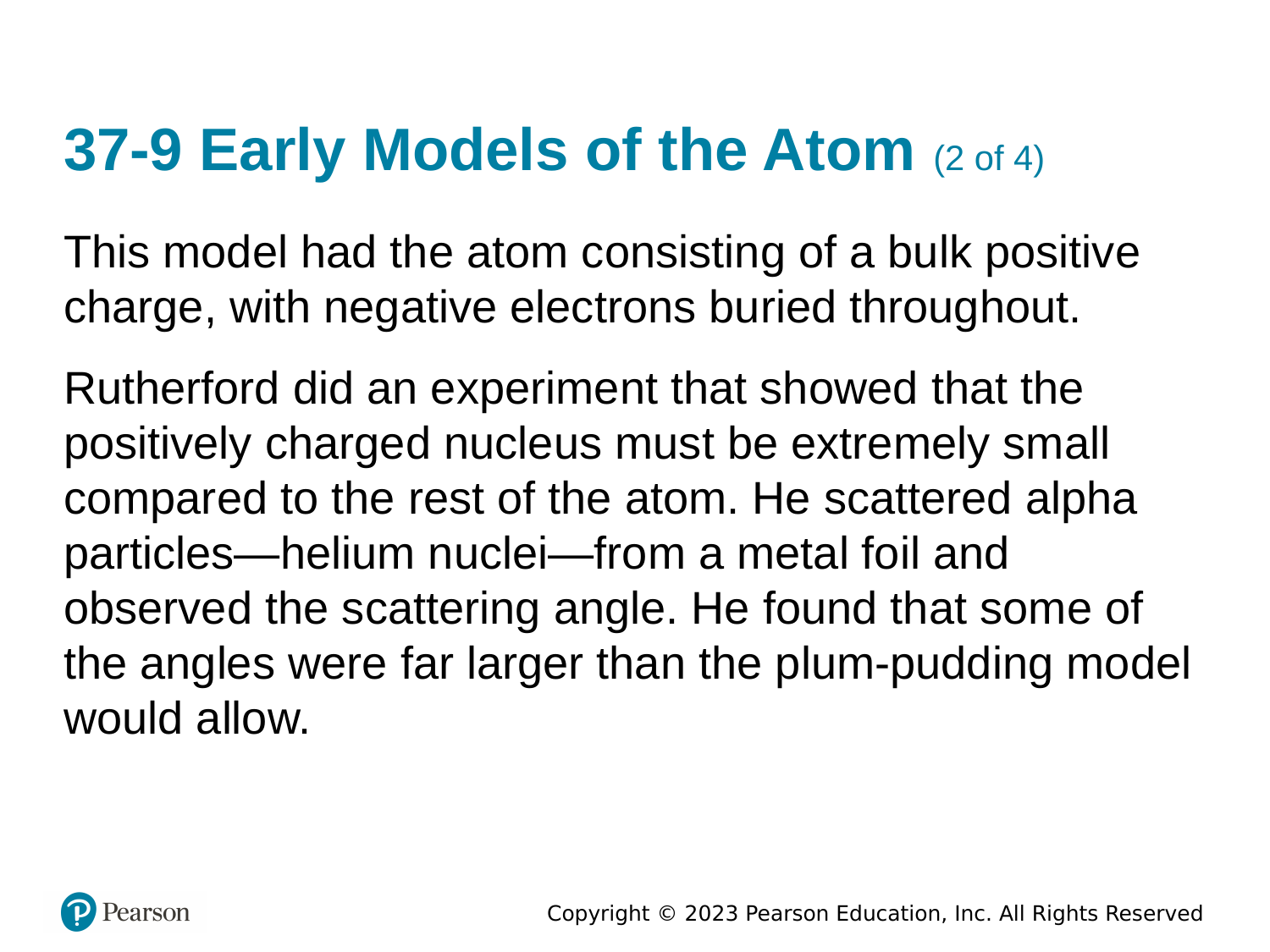

# 37-9 Early Models of the Atom (2 of 4)
This model had the atom consisting of a bulk positive charge, with negative electrons buried throughout.
Rutherford did an experiment that showed that the positively charged nucleus must be extremely small compared to the rest of the atom. He scattered alpha particles—helium nuclei—from a metal foil and observed the scattering angle. He found that some of the angles were far larger than the plum-pudding model would allow.